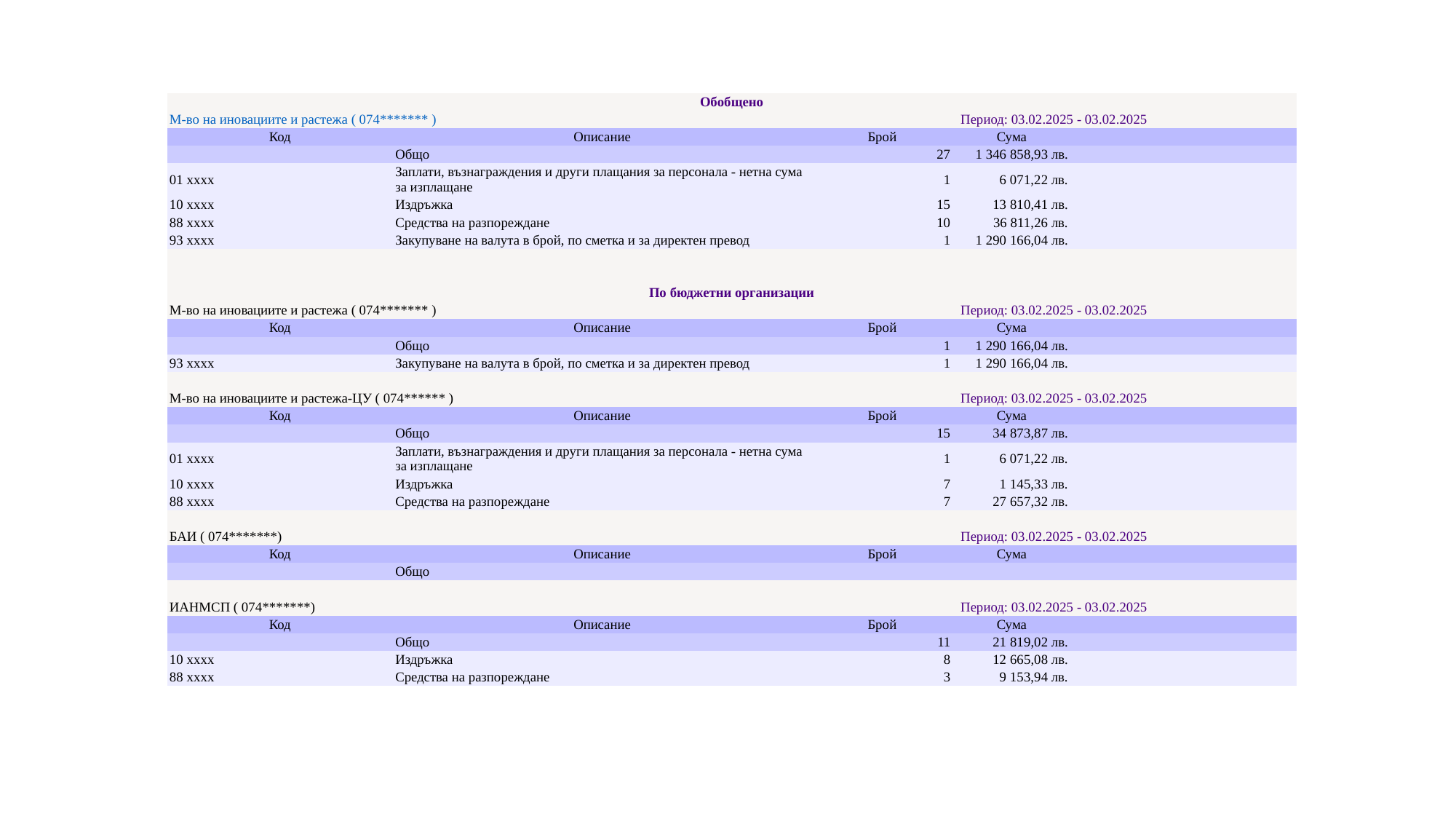

| Обобщено |  |  |  |  |
| --- | --- | --- | --- | --- |
| М-во на иновациите и растежа ( 074\*\*\*\*\*\*\* ) |  | Период: 03.02.2025 - 03.02.2025 |  |  |
| Код | Описание | Брой | Сума |  |
|  | Общо | 27 | 1 346 858,93 лв. |  |
| 01 xxxx | Заплати, възнаграждения и други плащания за персонала - нетна сума за изплащане | 1 | 6 071,22 лв. |  |
| 10 xxxx | Издръжка | 15 | 13 810,41 лв. |  |
| 88 xxxx | Средства на разпореждане | 10 | 36 811,26 лв. |  |
| 93 xxxx | Закупуване на валута в брой, по сметка и за директен превод | 1 | 1 290 166,04 лв. |  |
|  |  |  |  |  |
|  |  |  |  |  |
| По бюджетни организации |  |  |  |  |
| М-во на иновациите и растежа ( 074\*\*\*\*\*\*\* ) |  | Период: 03.02.2025 - 03.02.2025 |  |  |
| Код | Описание | Брой | Сума |  |
|  | Общо | 1 | 1 290 166,04 лв. |  |
| 93 xxxx | Закупуване на валута в брой, по сметка и за директен превод | 1 | 1 290 166,04 лв. |  |
|  |  |  |  |  |
| М-во на иновациите и растежа-ЦУ ( 074\*\*\*\*\*\* ) |  | Период: 03.02.2025 - 03.02.2025 |  |  |
| Код | Описание | Брой | Сума |  |
|  | Общо | 15 | 34 873,87 лв. |  |
| 01 xxxx | Заплати, възнаграждения и други плащания за персонала - нетна сума за изплащане | 1 | 6 071,22 лв. |  |
| 10 xxxx | Издръжка | 7 | 1 145,33 лв. |  |
| 88 xxxx | Средства на разпореждане | 7 | 27 657,32 лв. |  |
|  |  |  |  |  |
| БАИ ( 074\*\*\*\*\*\*\*) |  | Период: 03.02.2025 - 03.02.2025 |  |  |
| Код | Описание | Брой | Сума |  |
|  | Общо |  |  |  |
|  |  |  |  |  |
| ИАНМСП ( 074\*\*\*\*\*\*\*) |  | Период: 03.02.2025 - 03.02.2025 |  |  |
| Код | Описание | Брой | Сума |  |
|  | Общо | 11 | 21 819,02 лв. |  |
| 10 xxxx | Издръжка | 8 | 12 665,08 лв. |  |
| 88 xxxx | Средства на разпореждане | 3 | 9 153,94 лв. |  |
#